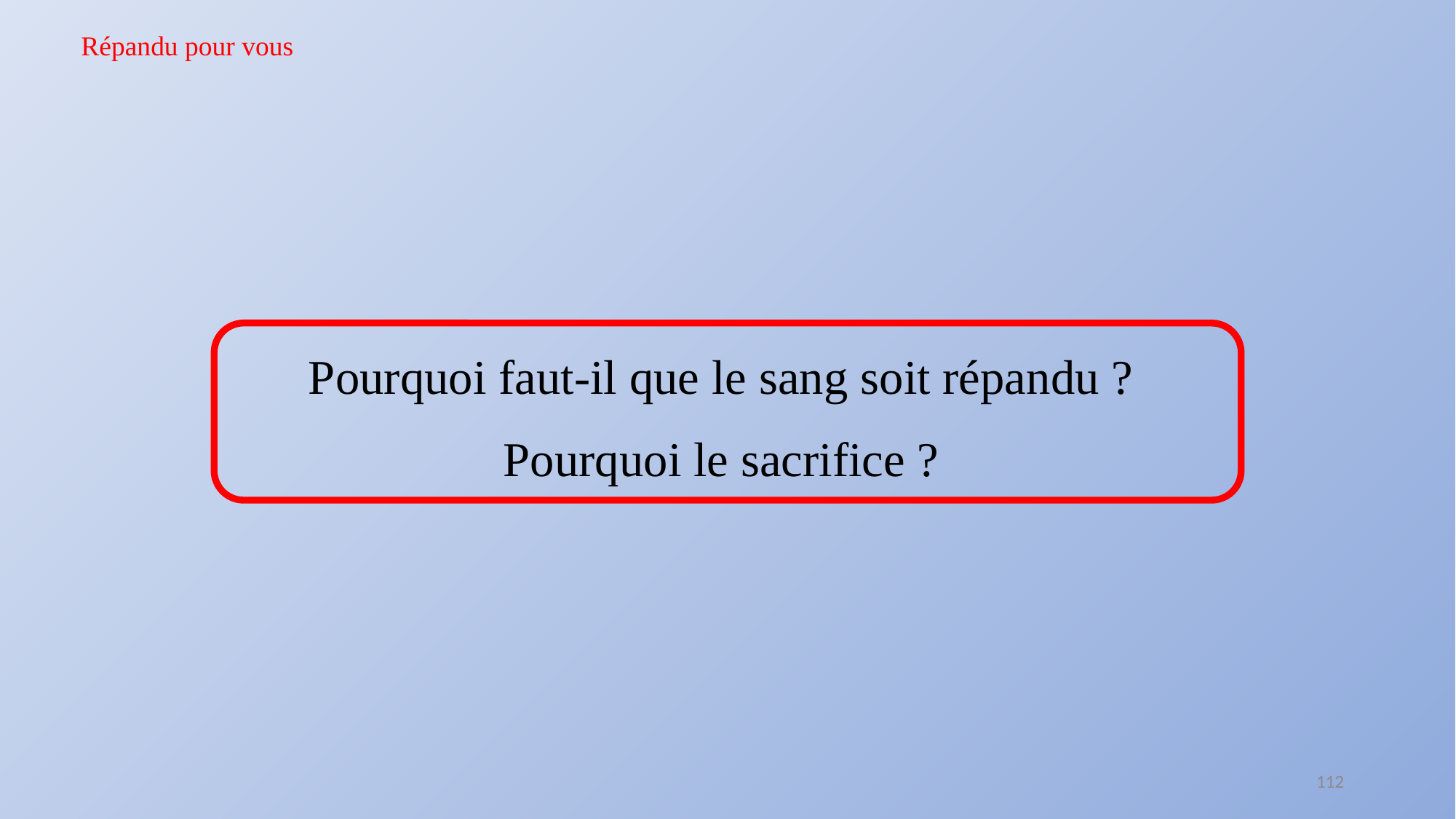

Répandu pour vous
Pourquoi faut-il que le sang soit répandu ?
Pourquoi le sacrifice ?
112